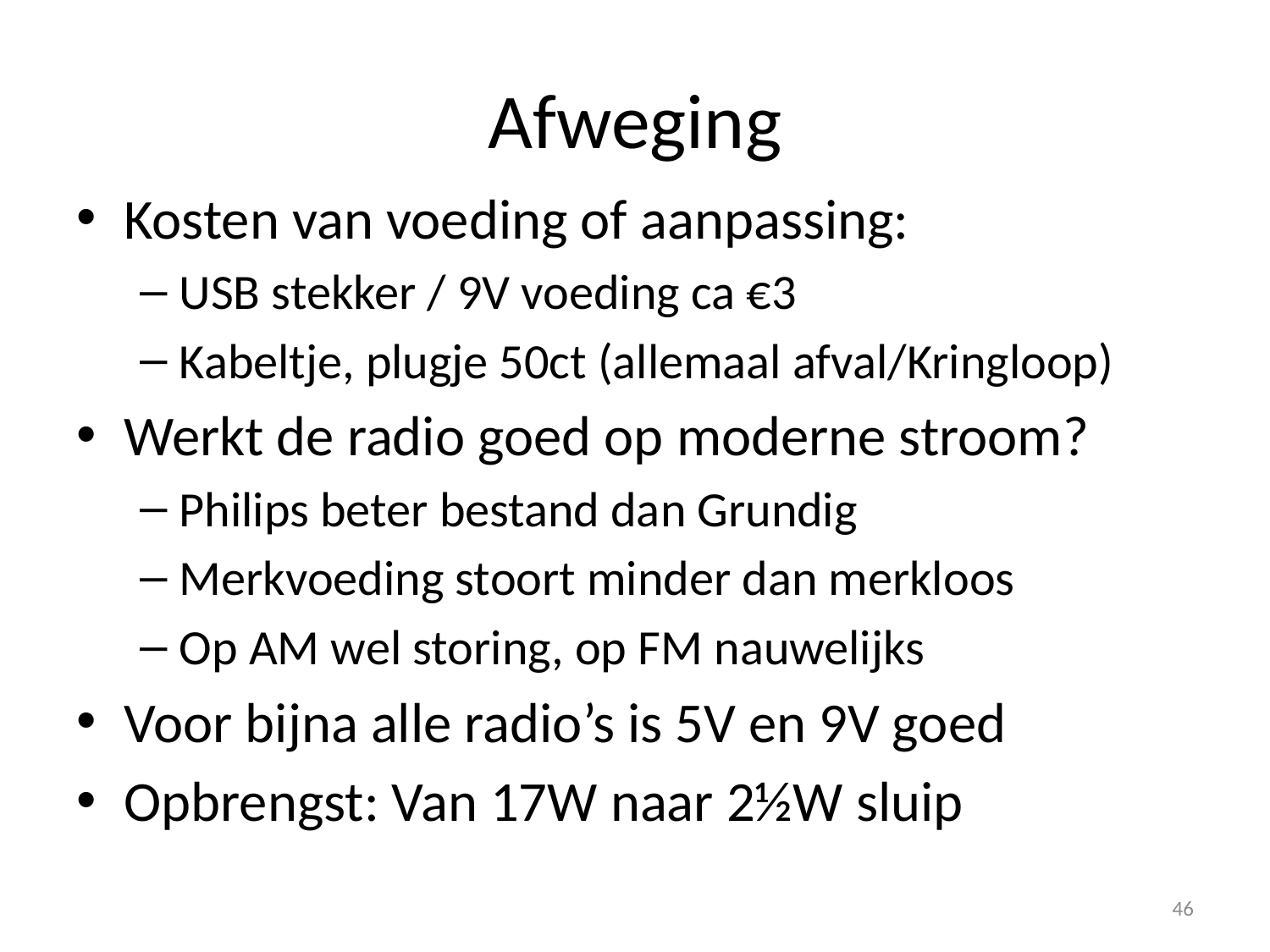

# Afweging
Kosten van voeding of aanpassing:
USB stekker / 9V voeding ca €3
Kabeltje, plugje 50ct (allemaal afval/Kringloop)
Werkt de radio goed op moderne stroom?
Philips beter bestand dan Grundig
Merkvoeding stoort minder dan merkloos
Op AM wel storing, op FM nauwelijks
Voor bijna alle radio’s is 5V en 9V goed
Opbrengst: Van 17W naar 2½W sluip
46